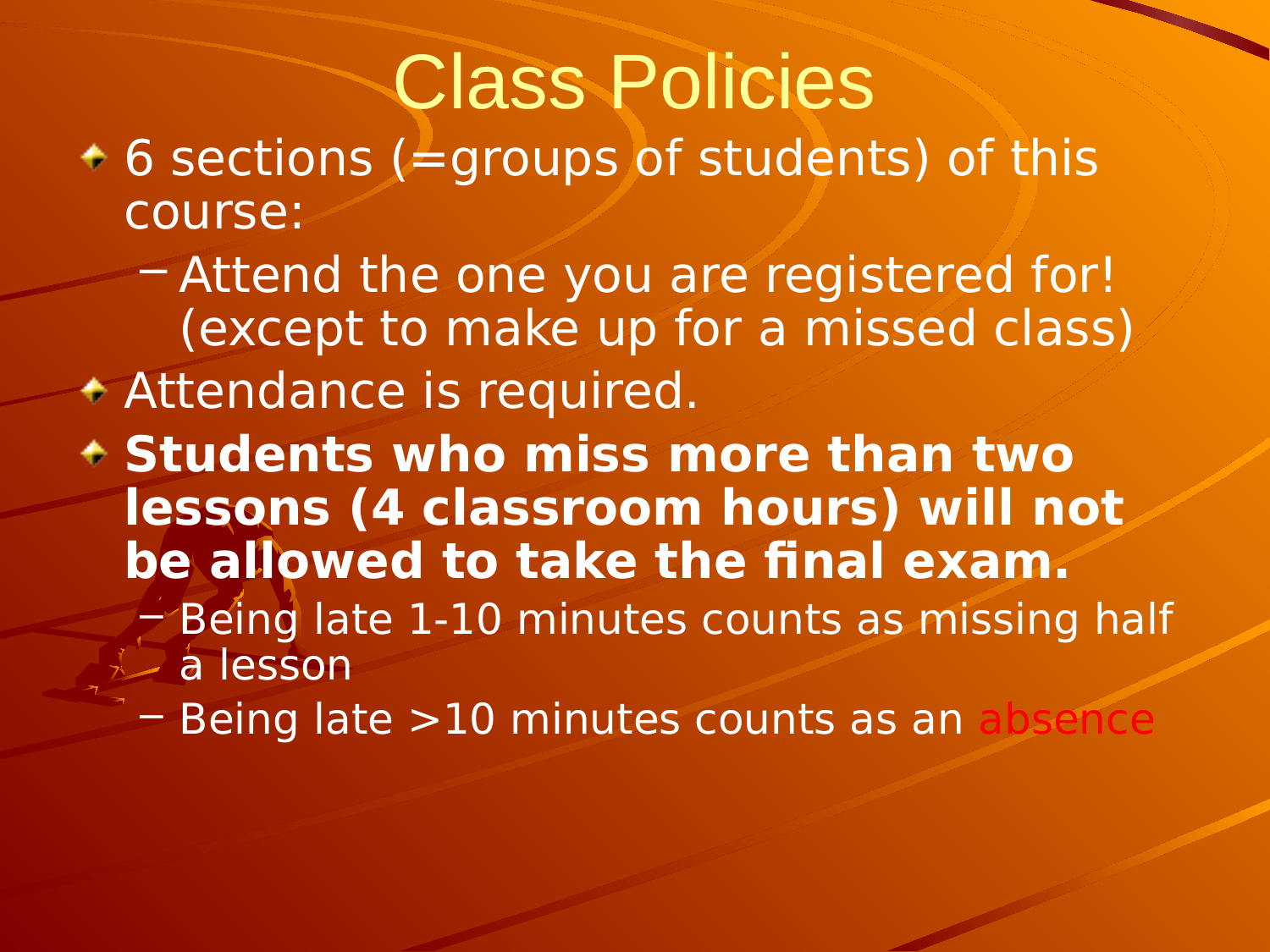

# Class Policies
6 sections (=groups of students) of this course:
Attend the one you are registered for! (except to make up for a missed class)
Attendance is required.
Students who miss more than two lessons (4 classroom hours) will not be allowed to take the final exam.
Being late 1-10 minutes counts as missing half a lesson
Being late >10 minutes counts as an absence